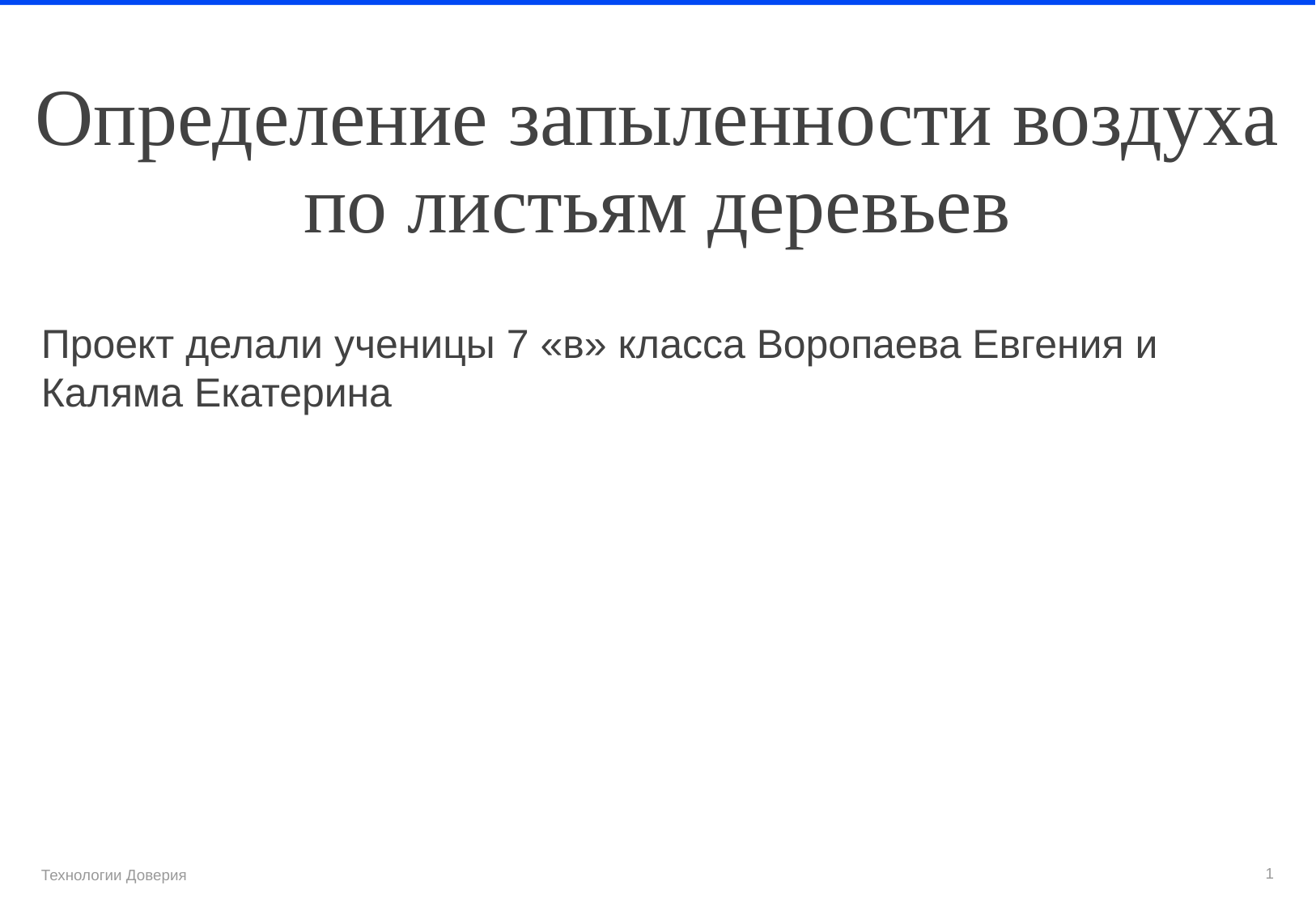

# Определение запыленности воздуха по листьям деревьев
Проект делали ученицы 7 «в» класса Воропаева Евгения и Каляма Екатерина
1